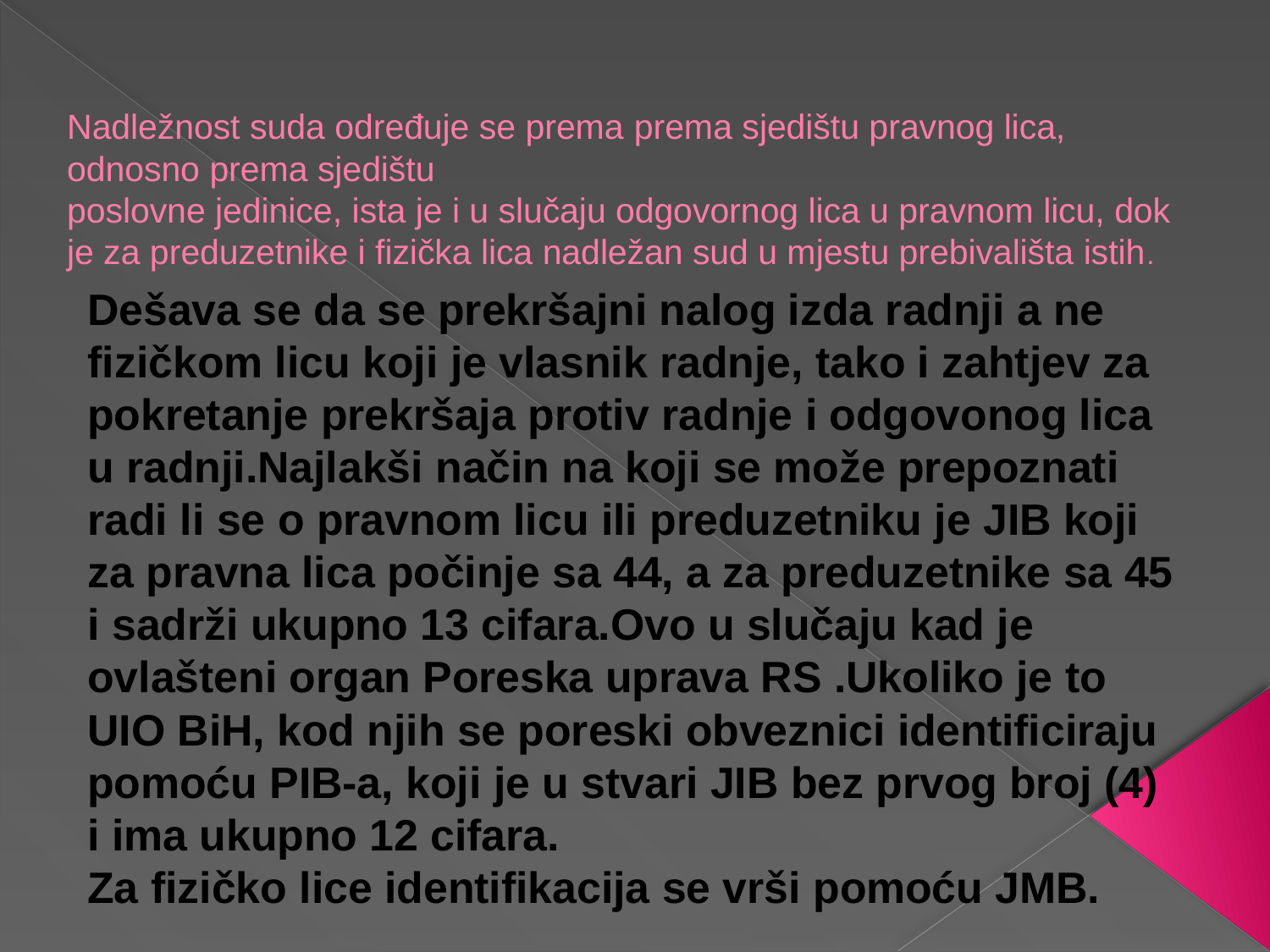

# Nadležnost suda određuje se prema prema sjedištu pravnog lica, odnosno prema sjedištu poslovne jedinice, ista je i u slučaju odgovornog lica u pravnom licu, dok je za preduzetnike i fizička lica nadležan sud u mjestu prebivališta istih.
Dešava se da se prekršajni nalog izda radnji a ne fizičkom licu koji je vlasnik radnje, tako i zahtjev za pokretanje prekršaja protiv radnje i odgovonog lica u radnji.Najlakši način na koji se može prepoznati radi li se o pravnom licu ili preduzetniku je JIB koji za pravna lica počinje sa 44, a za preduzetnike sa 45 i sadrži ukupno 13 cifara.Ovo u slučaju kad je ovlašteni organ Poreska uprava RS .Ukoliko je to UIO BiH, kod njih se poreski obveznici identificiraju pomoću PIB-a, koji je u stvari JIB bez prvog broj (4) i ima ukupno 12 cifara.
Za fizičko lice identifikacija se vrši pomoću JMB.